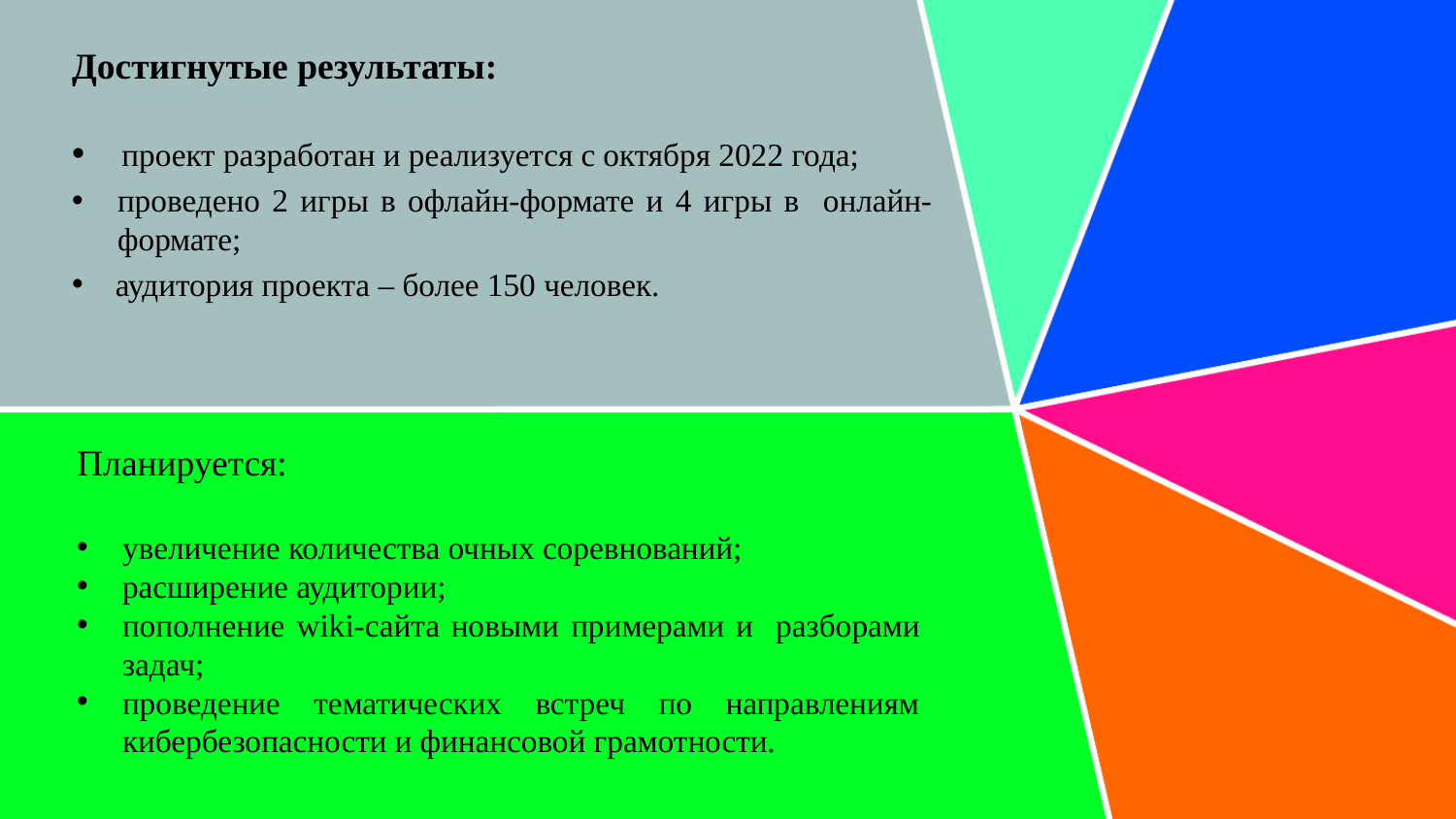

Достигнутые результаты:

    проект разработан и реализуется с октября 2022 года;
проведено 2 игры в офлайн-формате и 4 игры в  онлайн-формате;
    аудитория проекта – более 150 человек.
Планируется:

увеличение количества очных соревнований;
расширение аудитории;
пополнение wiki-сайта новыми примерами и  разборами задач;
проведение тематических встреч по направлениям кибербезопасности и финансовой грамотности.